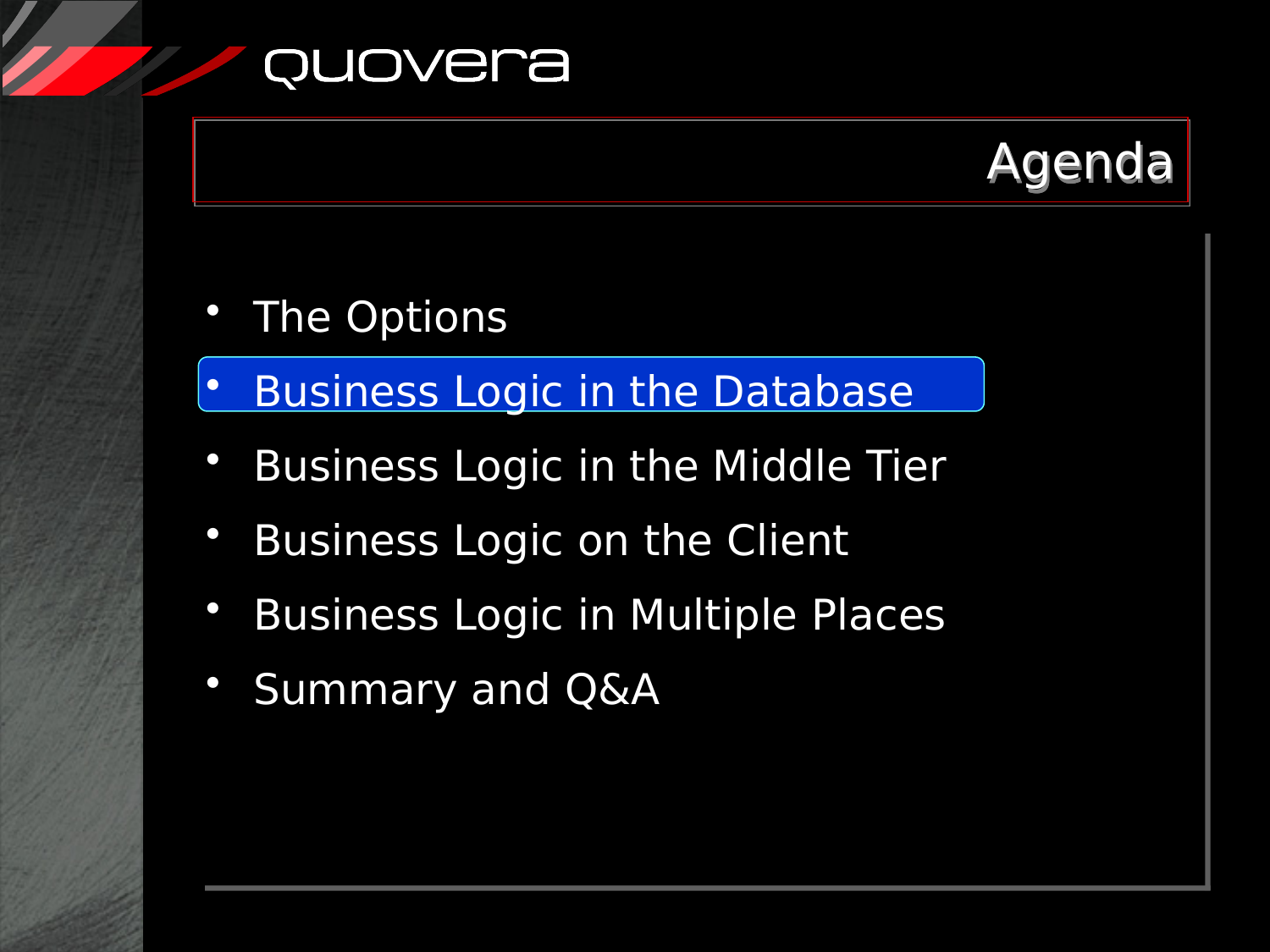

# Agenda
The Options
Business Logic in the Database
Business Logic in the Middle Tier
Business Logic on the Client
Business Logic in Multiple Places
Summary and Q&A